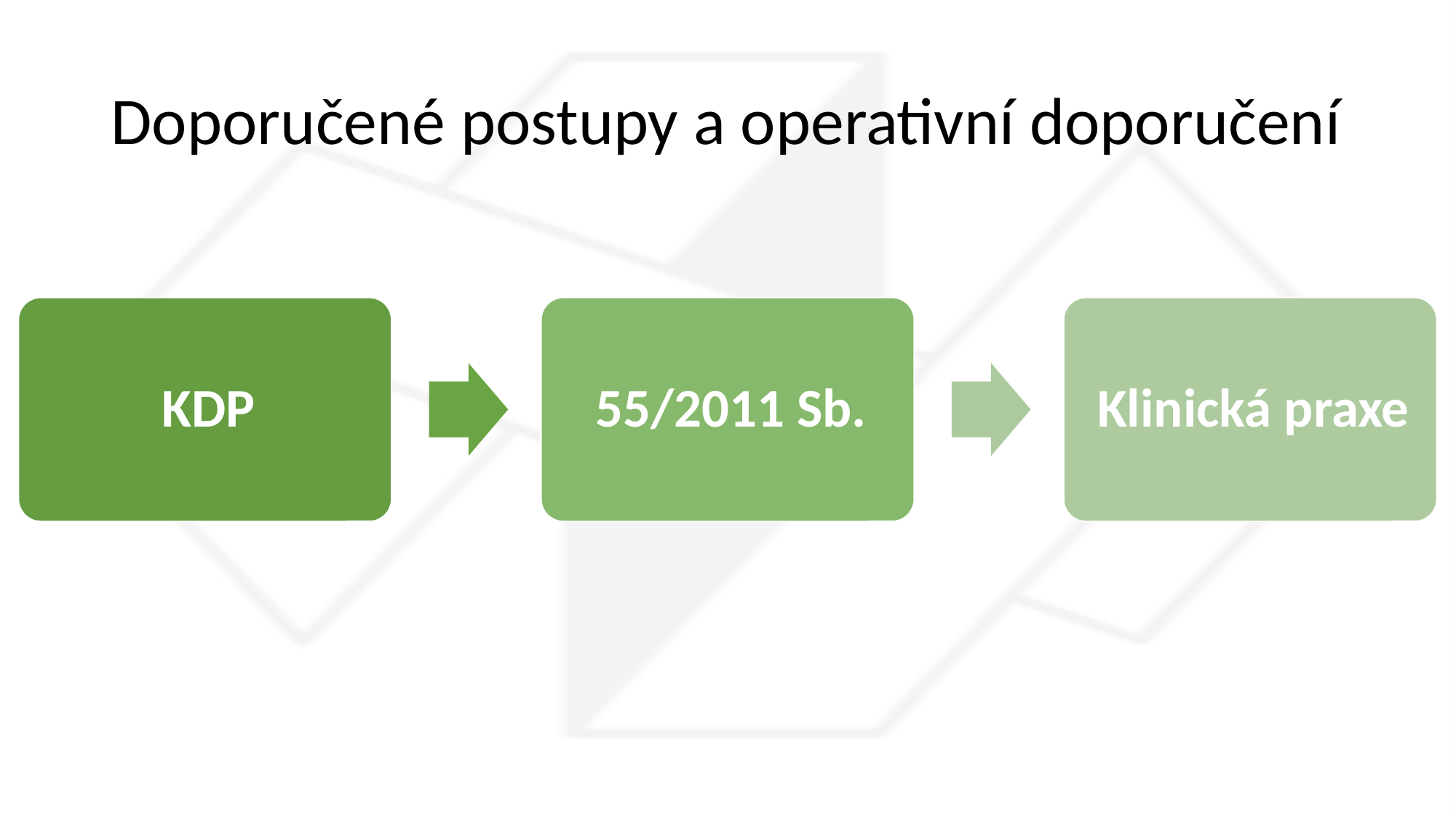

# Doporučené postupy a operativní doporučení
KDP

55/2011 Sb.

Klinická praxe